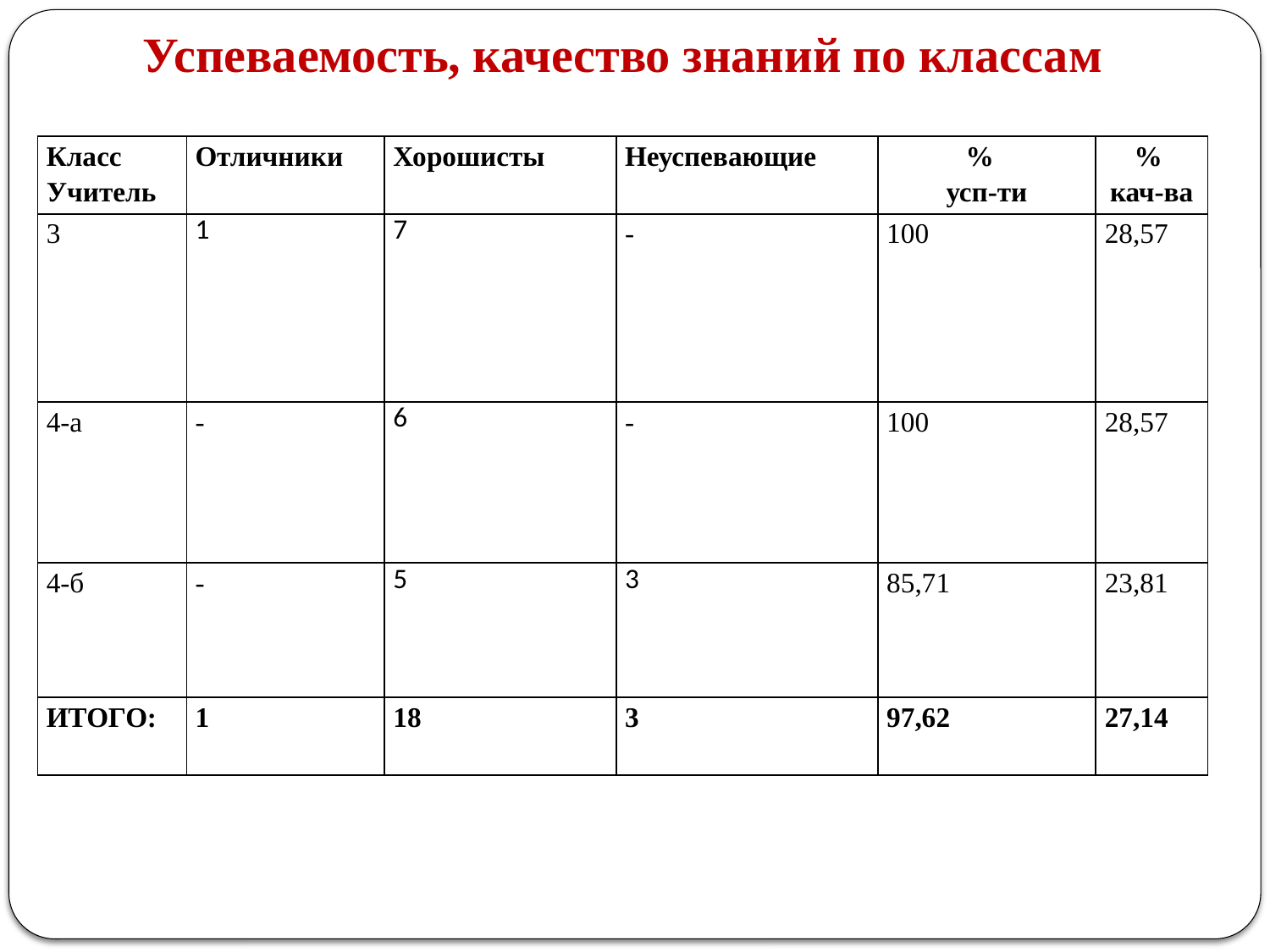

Успеваемость, качество знаний по классам
| Класс Учитель | Отличники | Хорошисты | Неуспевающие | % усп-ти | % кач-ва |
| --- | --- | --- | --- | --- | --- |
| 3 | 1 | 7 | - | 100 | 28,57 |
| 4-а | - | 6 | - | 100 | 28,57 |
| 4-б | - | 5 | 3 | 85,71 | 23,81 |
| ИТОГО: | 1 | 18 | 3 | 97,62 | 27,14 |